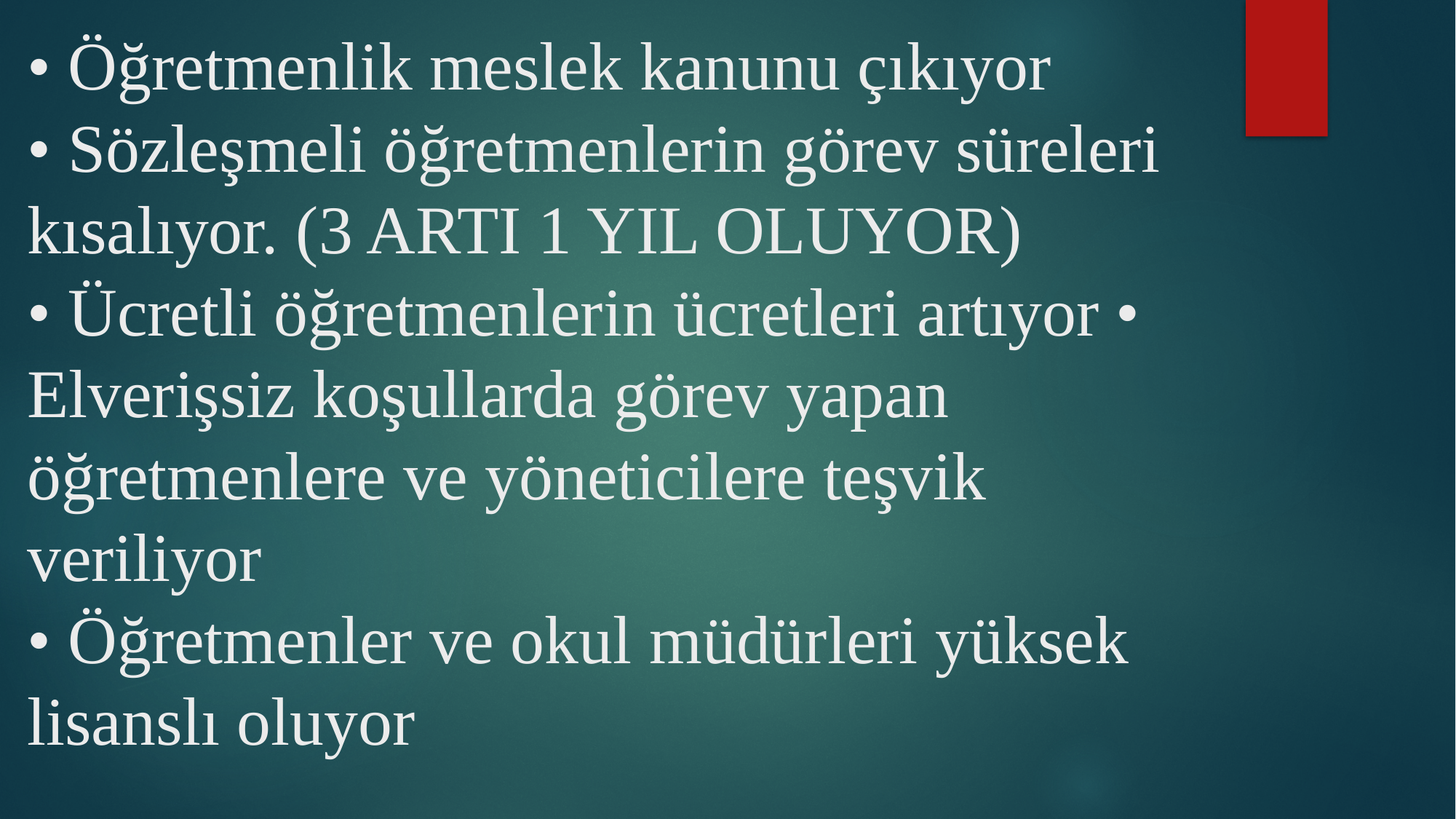

# • Öğretmenlik meslek kanunu çıkıyor  • Sözleşmeli öğretmenlerin görev süreleri kısalıyor. (3 ARTI 1 YIL OLUYOR)  • Ücretli öğretmenlerin ücretleri artıyor • Elverişsiz koşullarda görev yapan öğretmenlere ve yöneticilere teşvik veriliyor  • Öğretmenler ve okul müdürleri yüksek lisanslı oluyor